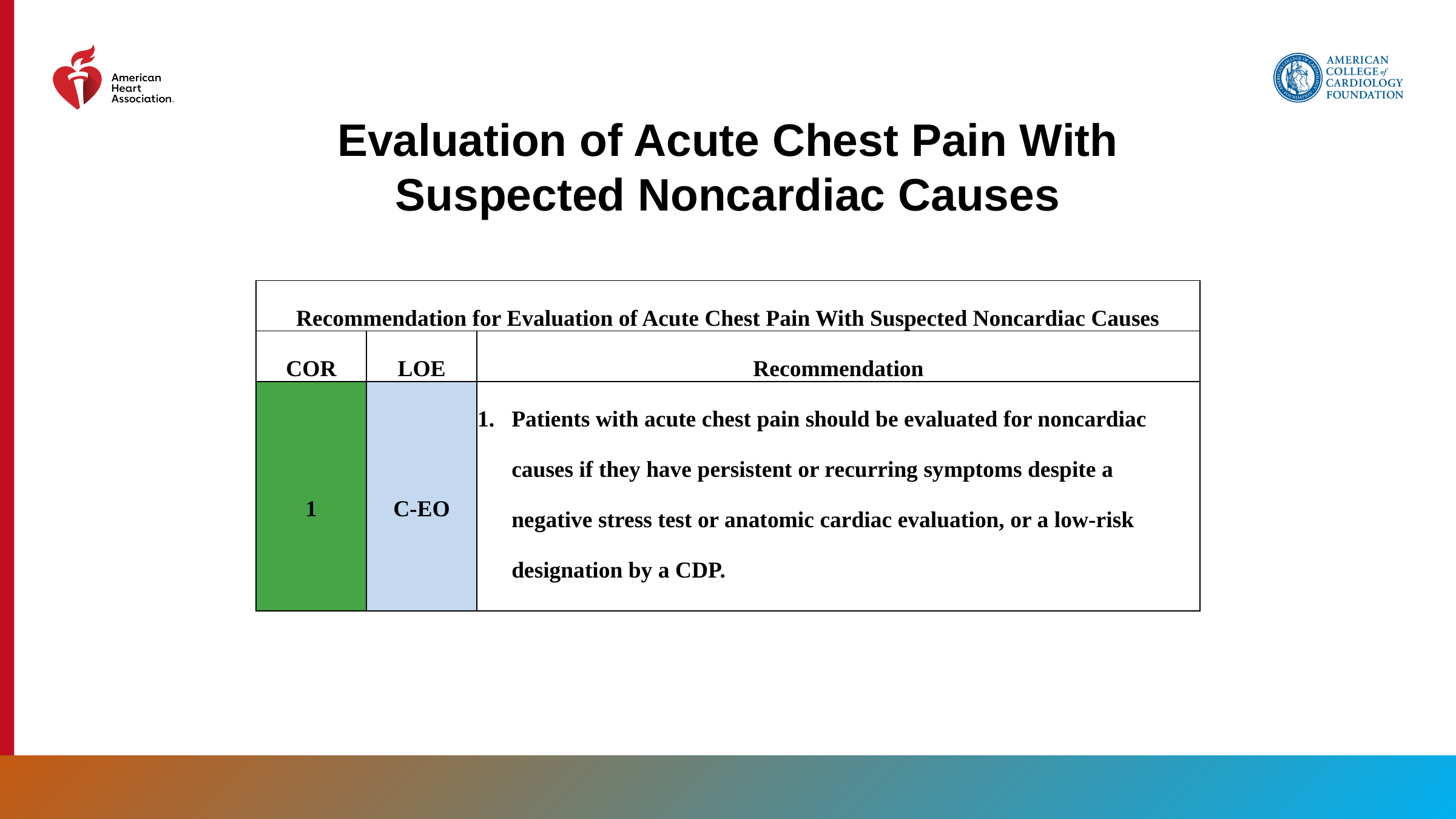

Evaluation of Acute Chest Pain With Suspected Noncardiac Causes
| Recommendation for Evaluation of Acute Chest Pain With Suspected Noncardiac Causes |  |  |
| --- | --- | --- |
| COR | LOE | Recommendation |
| 1 | C-EO | Patients with acute chest pain should be evaluated for noncardiac causes if they have persistent or recurring symptoms despite a negative stress test or anatomic cardiac evaluation, or a low-risk designation by a CDP. |
82